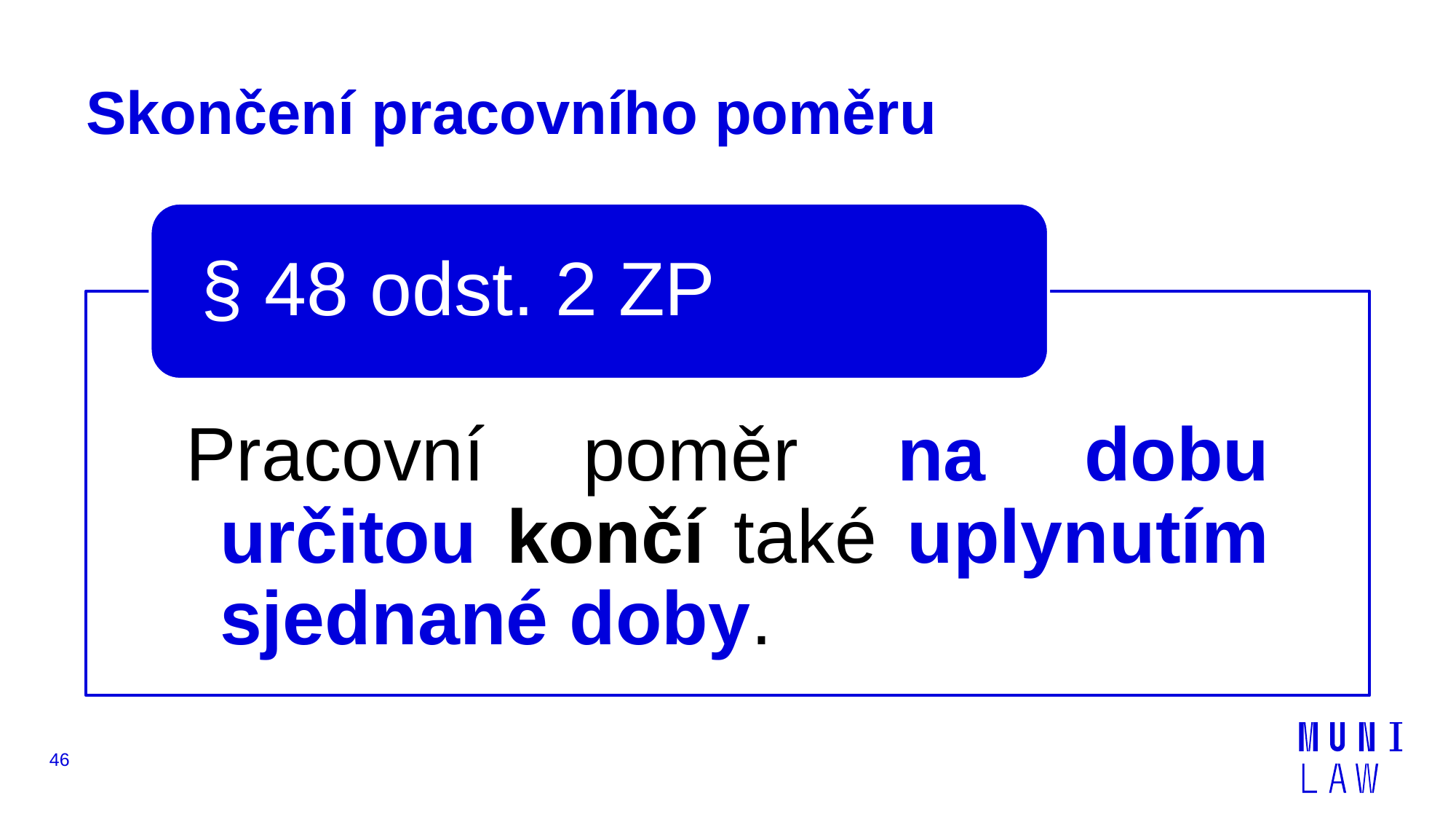

# Skončení pracovního poměru
Pracovní poměr na dobu určitou končí také uplynutím sjednané doby.
§ 48 odst. 2 ZP
46